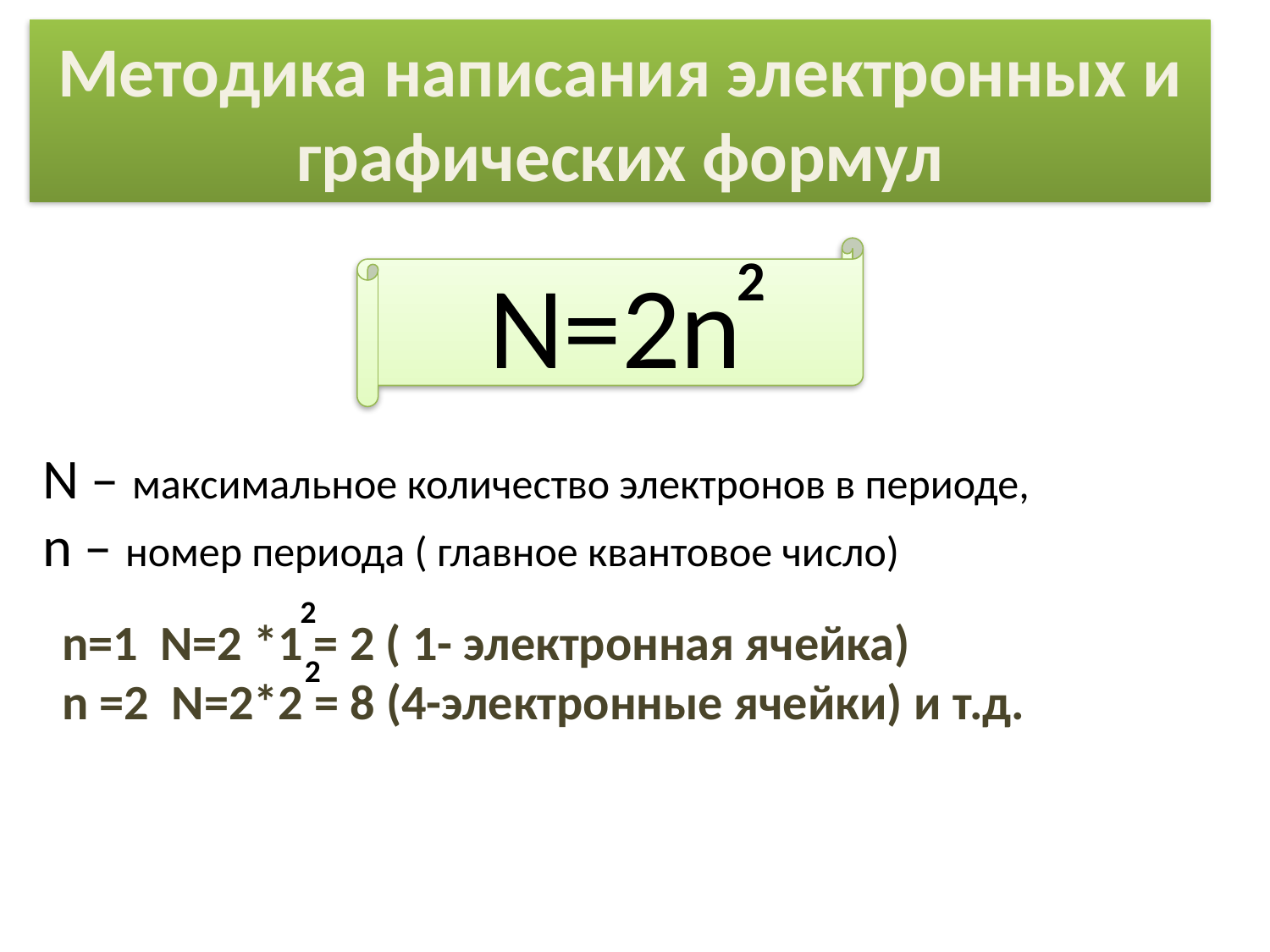

Методика написания электронных и графических формул
N=2n
2
N – максимальное количество электронов в периоде,
n – номер периода ( главное квантовое число)
2
n=1  N=2 *1 = 2 ( 1- электронная ячейка)
n =2  N=2*2 = 8 (4-электронные ячейки) и т.д.
  2